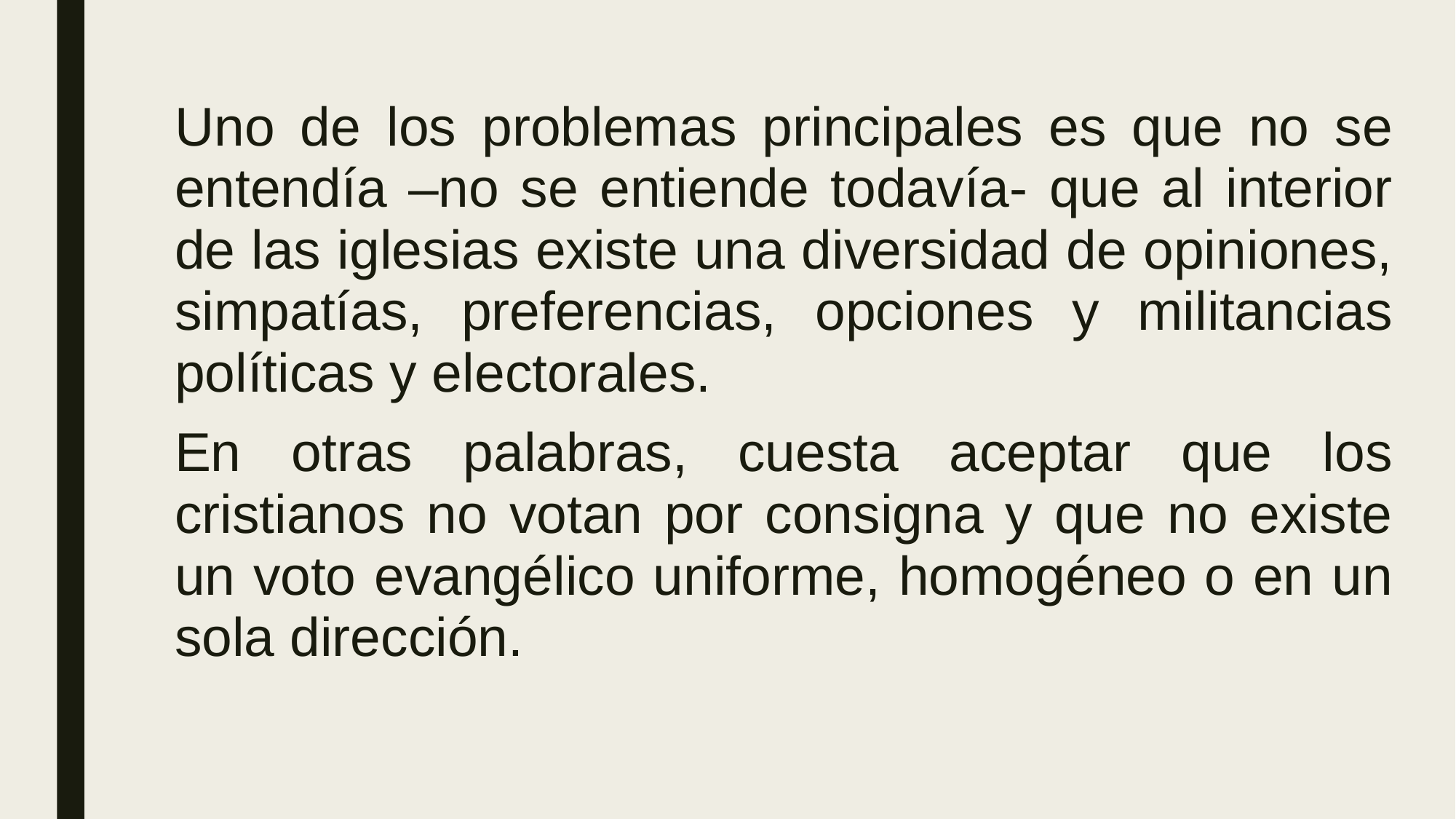

Uno de los problemas principales es que no se entendía –no se entiende todavía- que al interior de las iglesias existe una diversidad de opiniones, simpatías, preferencias, opciones y militancias políticas y electorales.
En otras palabras, cuesta aceptar que los cristianos no votan por consigna y que no existe un voto evangélico uniforme, homogéneo o en un sola dirección.